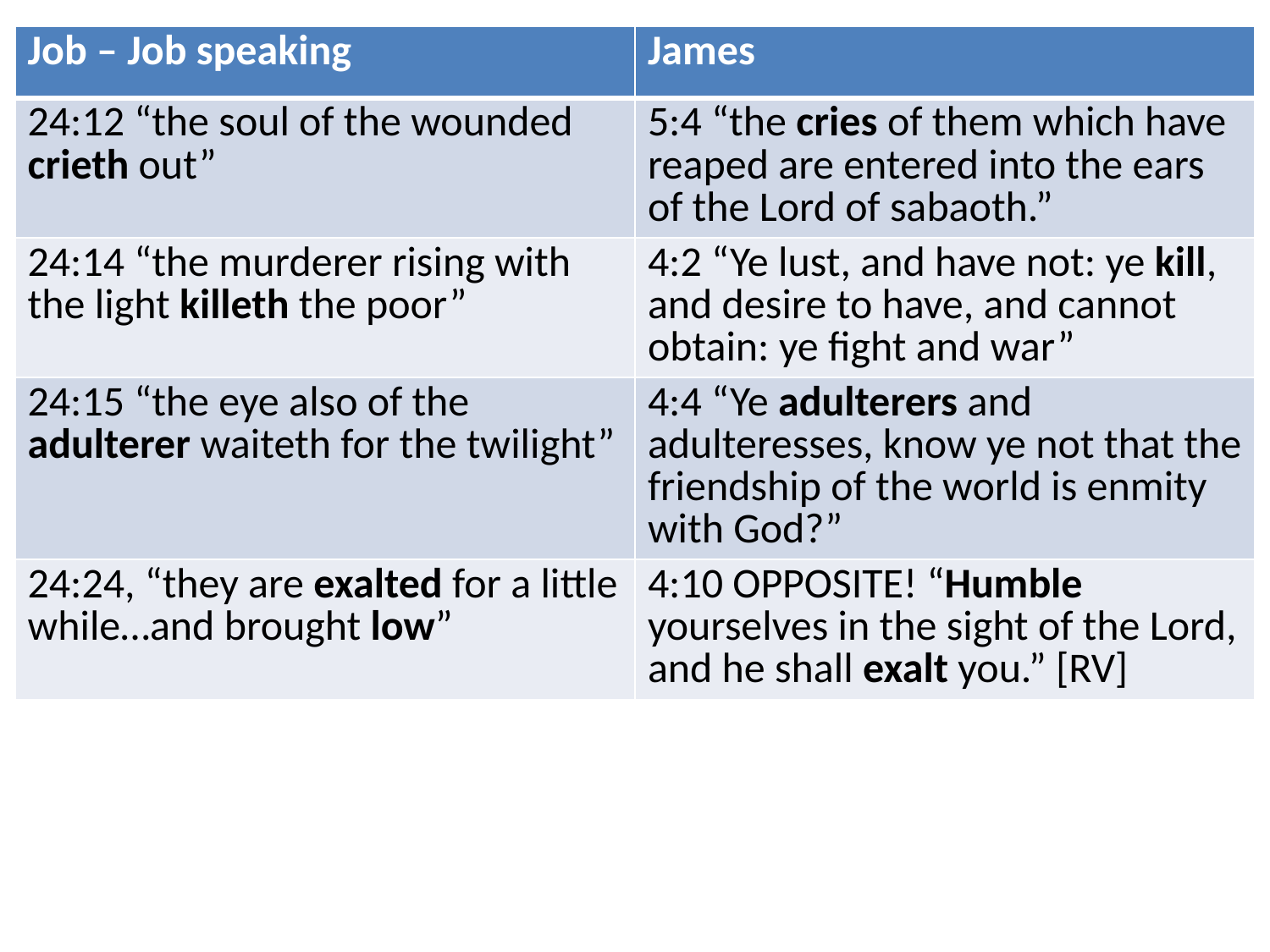

| Job – Job speaking | James |
| --- | --- |
| 24:12 “the soul of the wounded crieth out” | 5:4 “the cries of them which have reaped are entered into the ears of the Lord of sabaoth.” |
| 24:14 “the murderer rising with the light killeth the poor” | 4:2 “Ye lust, and have not: ye kill, and desire to have, and cannot obtain: ye fight and war” |
| 24:15 “the eye also of the adulterer waiteth for the twilight” | 4:4 “Ye adulterers and adulteresses, know ye not that the friendship of the world is enmity with God?” |
| 24:24, “they are exalted for a little while…and brought low” | 4:10 OPPOSITE! “Humble yourselves in the sight of the Lord, and he shall exalt you.” [RV] |